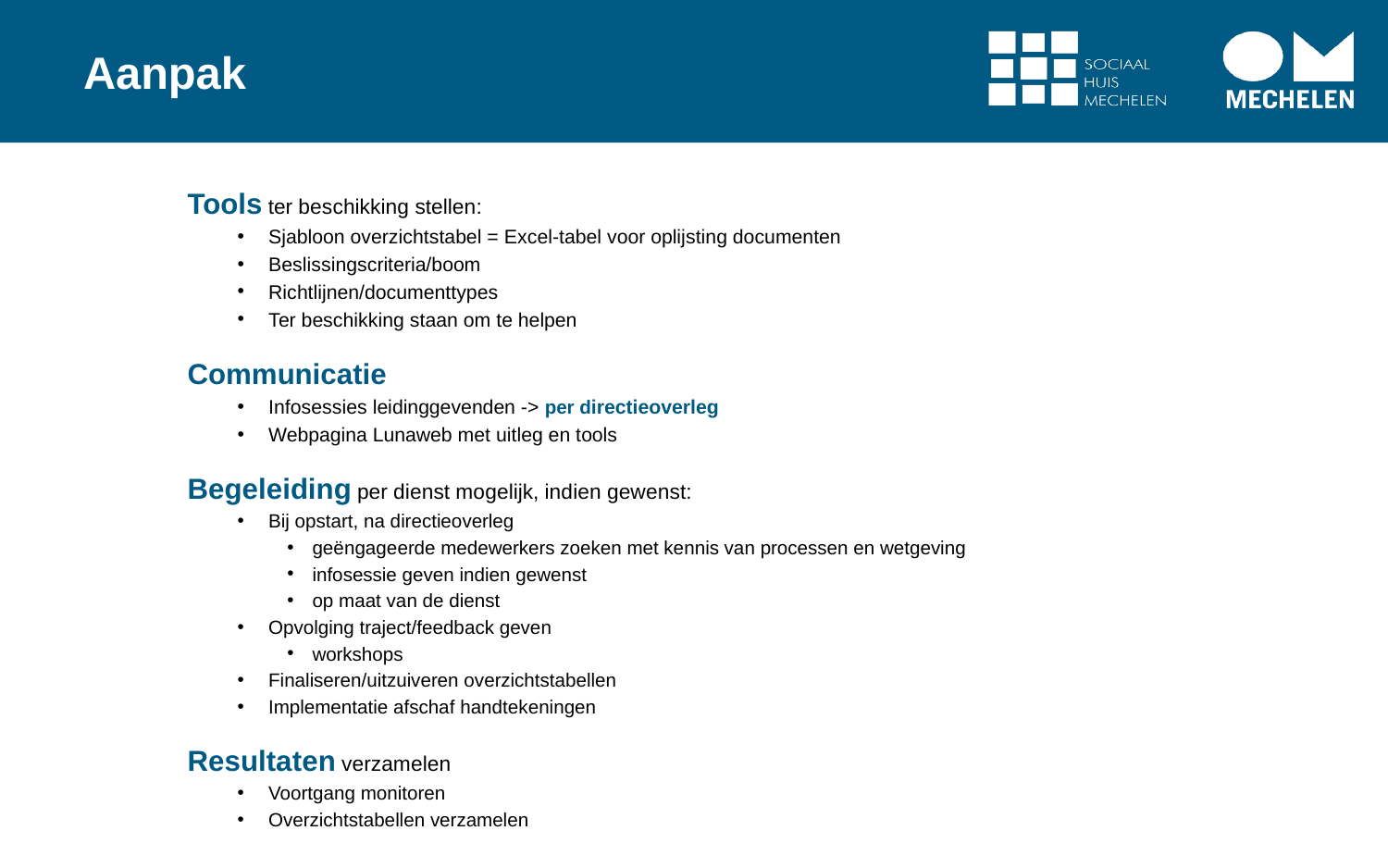

# Aanpak
Tools ter beschikking stellen:
Sjabloon overzichtstabel = Excel-tabel voor oplijsting documenten
Beslissingscriteria/boom
Richtlijnen/documenttypes
Ter beschikking staan om te helpen

Communicatie
Infosessies leidinggevenden -> per directieoverleg
Webpagina Lunaweb met uitleg en tools

Begeleiding per dienst mogelijk, indien gewenst:
Bij opstart, na directieoverleg
geëngageerde medewerkers zoeken met kennis van processen en wetgeving
infosessie geven indien gewenst
op maat van de dienst
Opvolging traject/feedback geven
workshops
Finaliseren/uitzuiveren overzichtstabellen
Implementatie afschaf handtekeningen

Resultaten verzamelen
Voortgang monitoren
Overzichtstabellen verzamelen